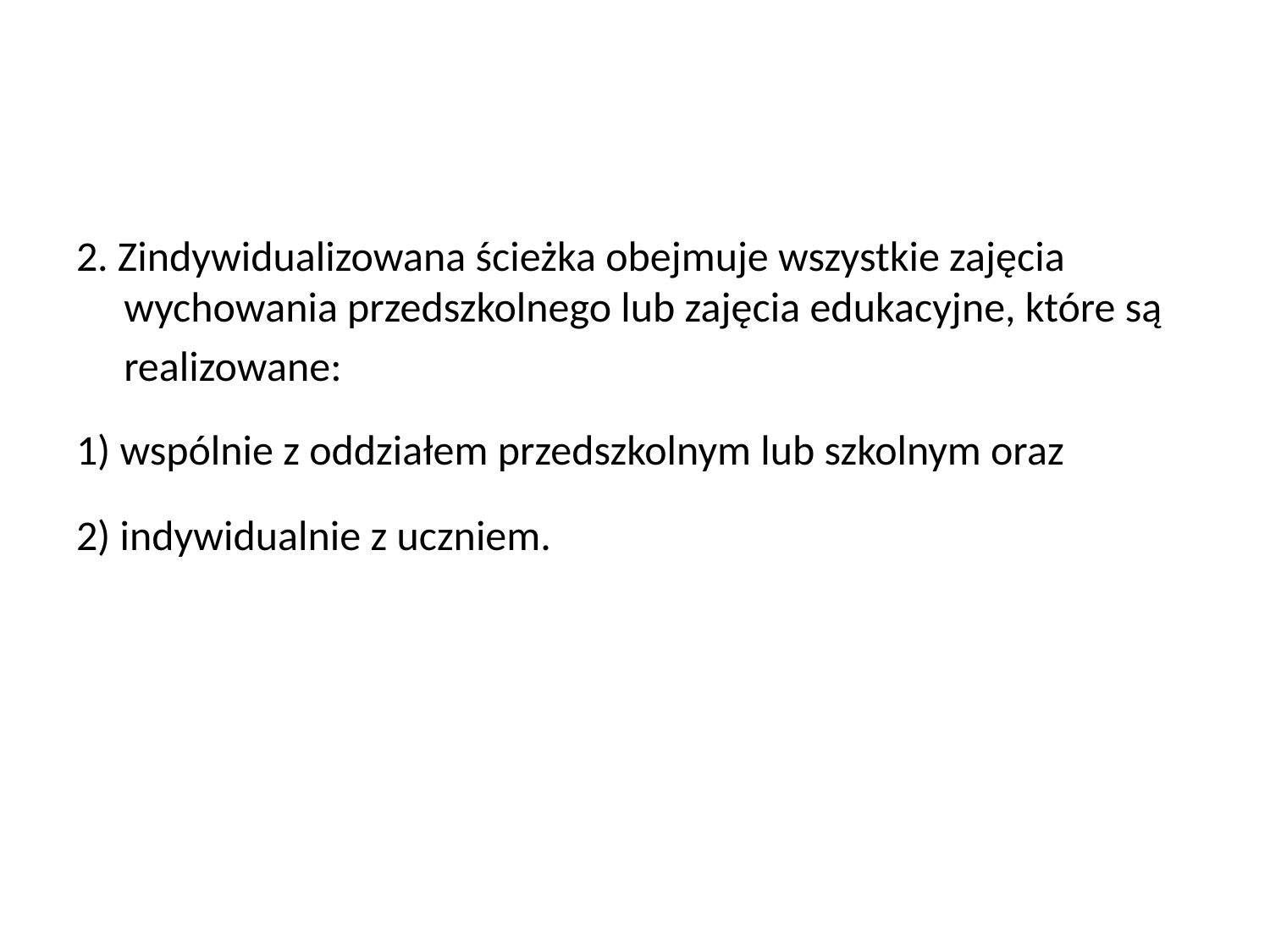

#
2. Zindywidualizowana ścieżka obejmuje wszystkie zajęcia wychowania przedszkolnego lub zajęcia edukacyjne, które są
     realizowane:
1) wspólnie z oddziałem przedszkolnym lub szkolnym oraz
2) indywidualnie z uczniem.